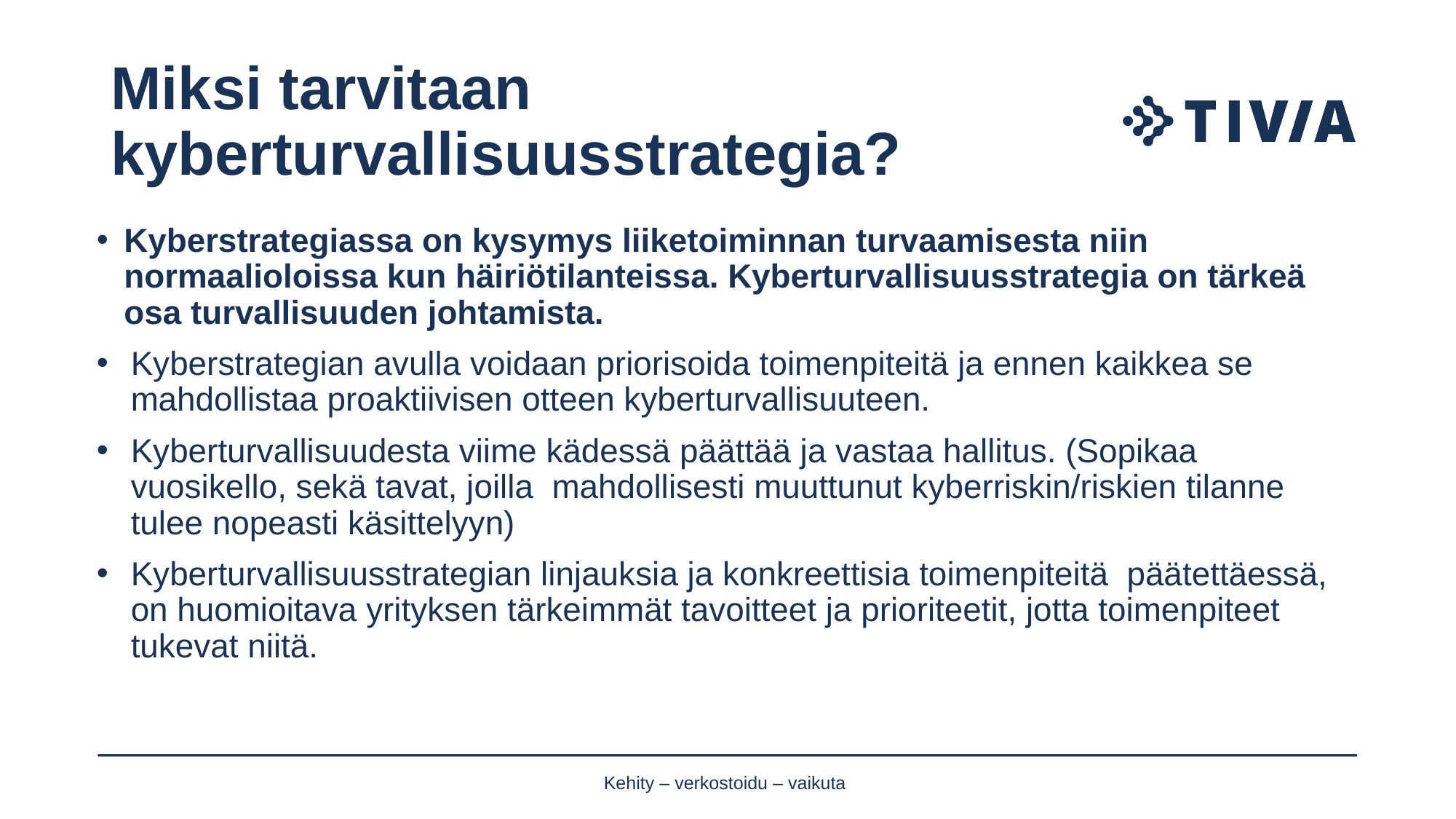

# Miksi tarvitaan kyberturvallisuusstrategia?
Kyberstrategiassa on kysymys liiketoiminnan turvaamisesta niin normaalioloissa kun häiriötilanteissa. Kyberturvallisuusstrategia on tärkeä osa turvallisuuden johtamista.
Kyberstrategian avulla voidaan priorisoida toimenpiteitä ja ennen kaikkea se mahdollistaa proaktiivisen otteen kyberturvallisuuteen.
Kyberturvallisuudesta viime kädessä päättää ja vastaa hallitus. (Sopikaa vuosikello, sekä tavat, joilla  mahdollisesti muuttunut kyberriskin/riskien tilanne tulee nopeasti käsittelyyn)
Kyberturvallisuusstrategian linjauksia ja konkreettisia toimenpiteitä  päätettäessä, on huomioitava yrityksen tärkeimmät tavoitteet ja prioriteetit, jotta toimenpiteet tukevat niitä.